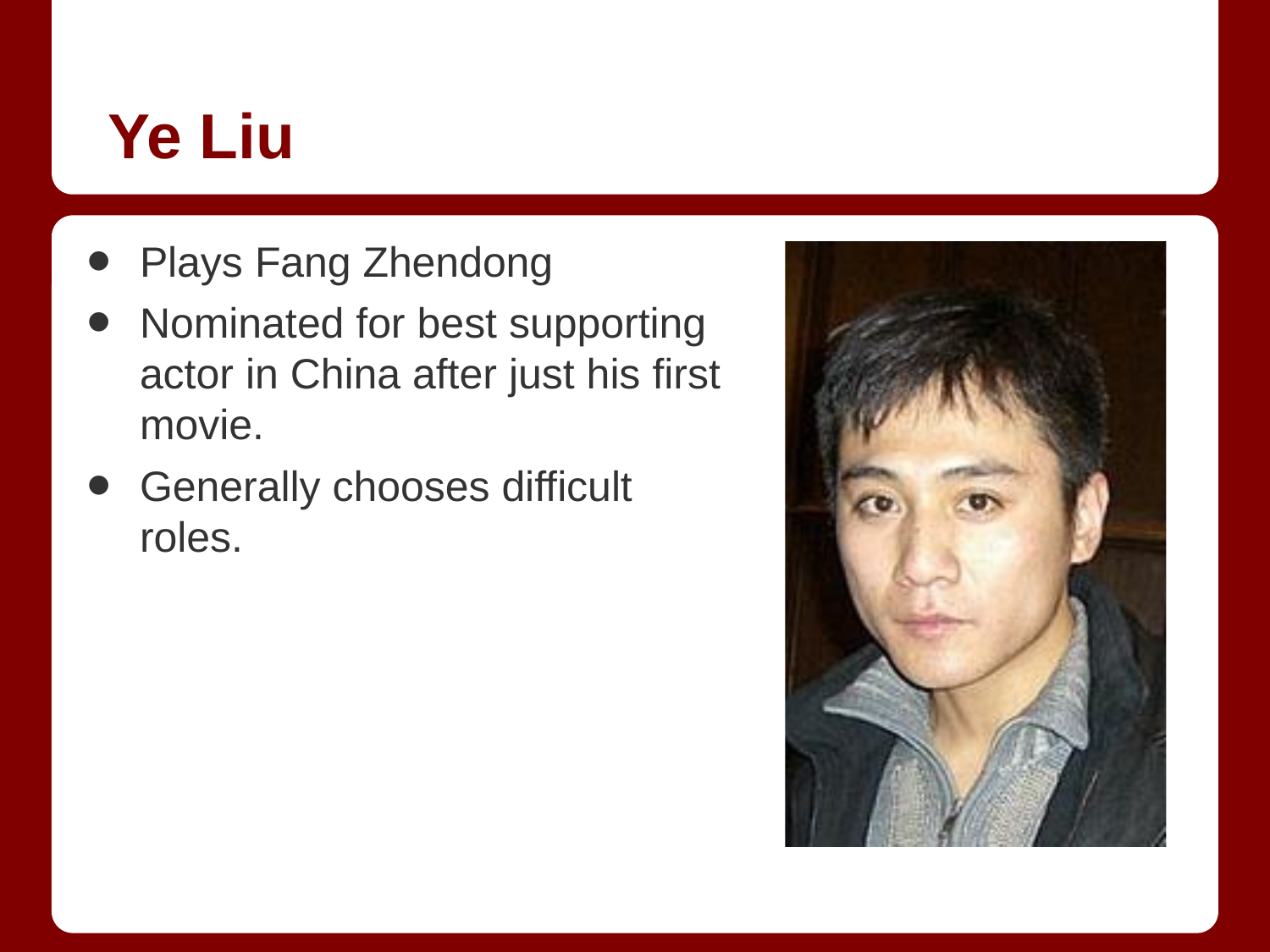

# Ye Liu
Plays Fang Zhendong
Nominated for best supporting actor in China after just his first movie.
Generally chooses difficult roles.